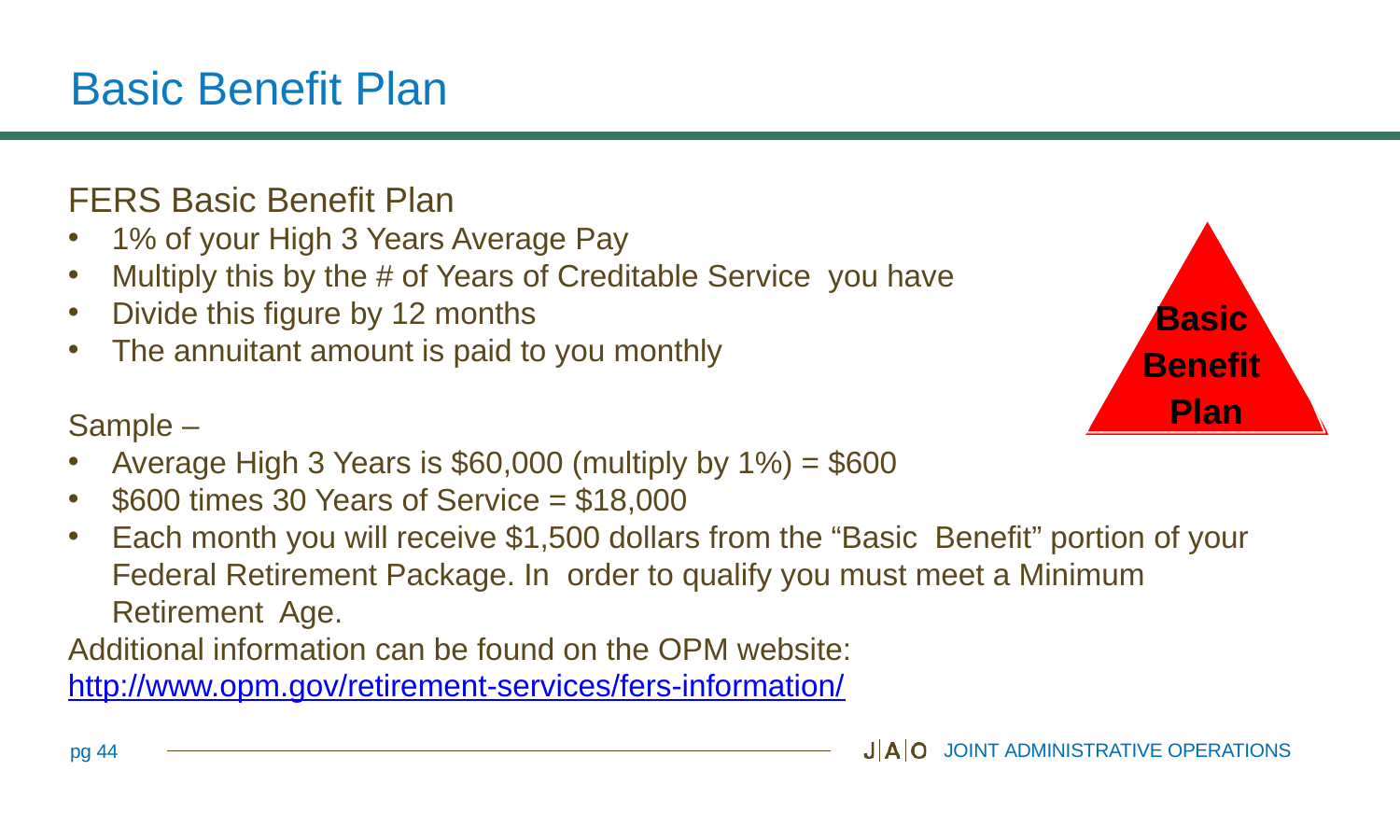

# Basic Benefit Plan

FERS Basic Benefit Plan
1% of your High 3 Years Average Pay
Multiply this by the # of Years of Creditable Service  you have
Divide this figure by 12 months
The annuitant amount is paid to you monthly

Sample –
Average High 3 Years is $60,000 (multiply by 1%) = $600
$600 times 30 Years of Service = $18,000
Each month you will receive $1,500 dollars from the “Basic  Benefit” portion of your Federal Retirement Package. In  order to qualify you must meet a Minimum Retirement  Age.
Additional information can be found on the OPM website:  http://www.opm.gov/retirement-services/fers-information/

Basic  Benefit  Plan
JOINT ADMINISTRATIVE OPERATIONS
pg 44